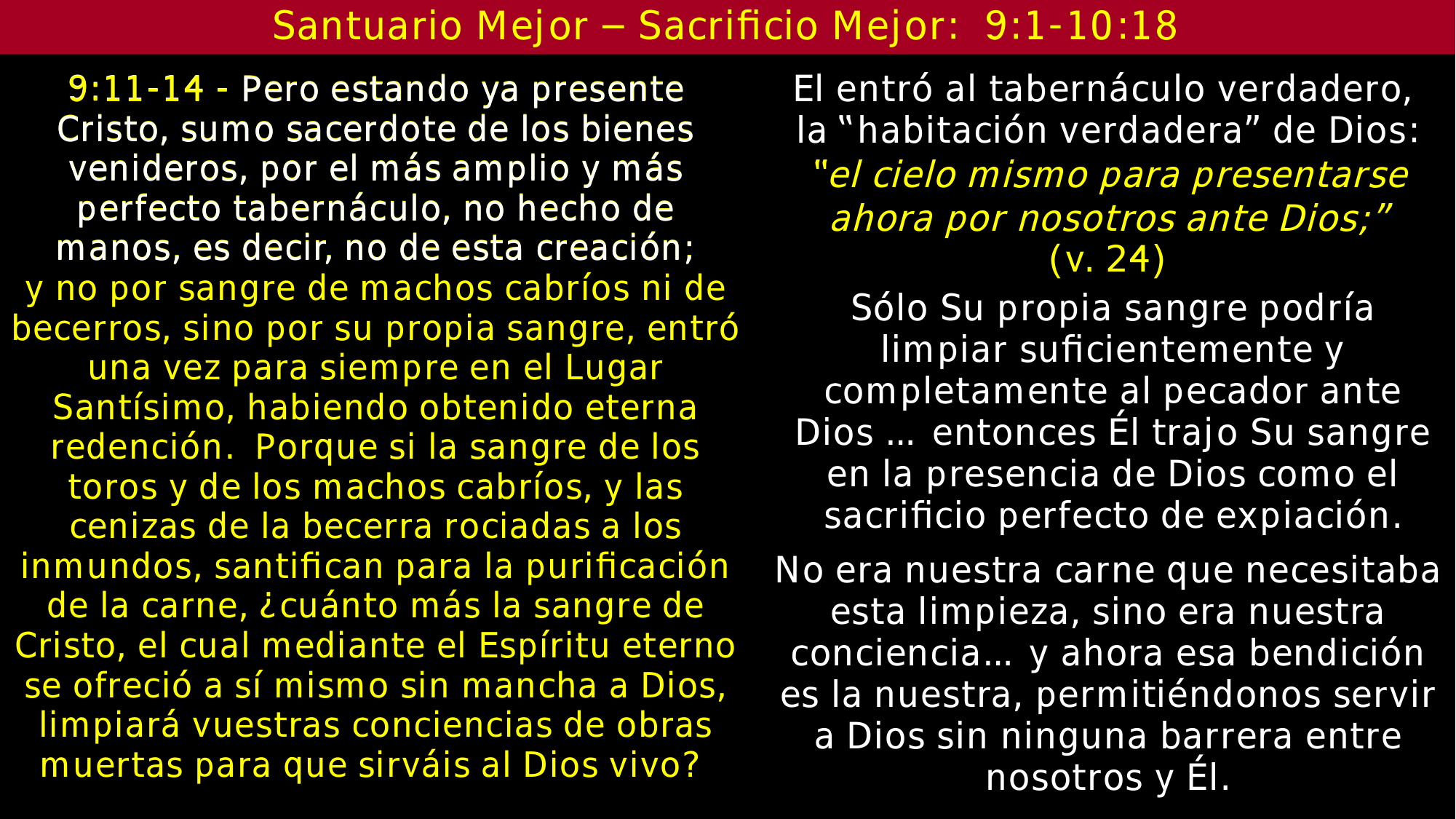

Santuario Mejor – Sacrificio Mejor:  9:1-10:18
El entró al tabernáculo verdadero,
la “habitación verdadera” de Dios:
“el cielo mismo para presentarse ahora por nosotros ante Dios;”
(v. 24)
9:11-14 - Pero estando ya presente Cristo, sumo sacerdote de los bienes venideros, por el más amplio y más perfecto tabernáculo, no hecho de manos, es decir, no de esta creación;
9:11-14 - Pero estando ya presente Cristo, sumo sacerdote de los bienes venideros, por el más amplio y más perfecto tabernáculo, no hecho de manos, es decir, no de esta creación;
y no por sangre de machos cabríos ni de becerros, sino por su propia sangre, entró una vez para siempre en el Lugar Santísimo, habiendo obtenido eterna redención.  Porque si la sangre de los toros y de los machos cabríos, y las cenizas de la becerra rociadas a los inmundos, santifican para la purificación de la carne, ¿cuánto más la sangre de Cristo, el cual mediante el Espíritu eterno se ofreció a sí mismo sin mancha a Dios, limpiará vuestras conciencias de obras muertas para que sirváis al Dios vivo?
Sólo Su propia sangre podría limpiar suficientemente y completamente al pecador ante Dios … entonces Él trajo Su sangre en la presencia de Dios como el sacrificio perfecto de expiación.
No era nuestra carne que necesitaba esta limpieza, sino era nuestra conciencia… y ahora esa bendición es la nuestra, permitiéndonos servir a Dios sin ninguna barrera entre nosotros y Él.